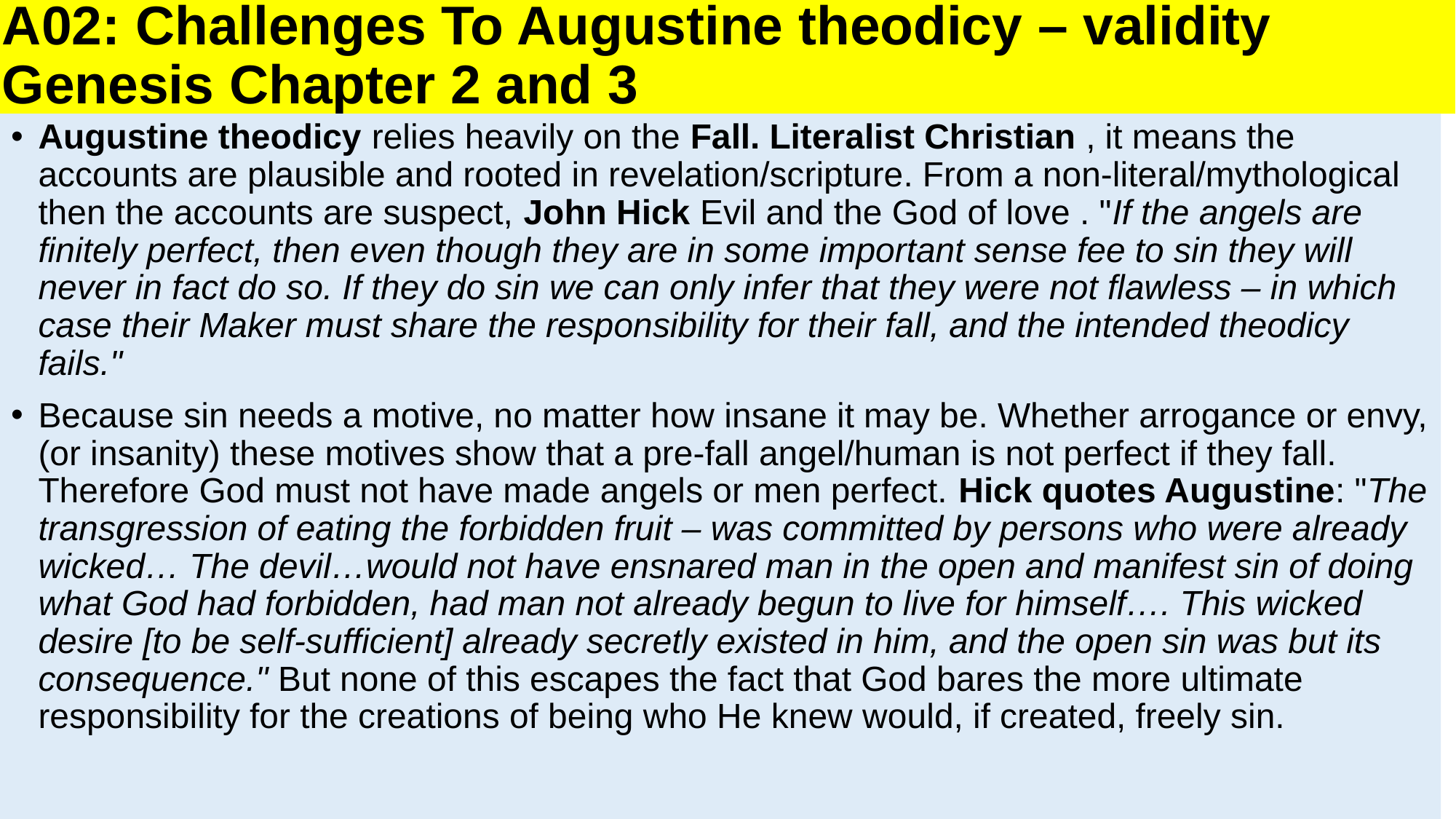

# A02: Challenges To Augustine theodicy – validity Genesis Chapter 2 and 3
Augustine theodicy relies heavily on the Fall. Literalist Christian , it means the accounts are plausible and rooted in revelation/scripture. From a non-literal/mythological then the accounts are suspect, John Hick Evil and the God of love . "If the angels are finitely perfect, then even though they are in some important sense fee to sin they will never in fact do so. If they do sin we can only infer that they were not flawless – in which case their Maker must share the responsibility for their fall, and the intended theodicy fails."
Because sin needs a motive, no matter how insane it may be. Whether arrogance or envy, (or insanity) these motives show that a pre-fall angel/human is not perfect if they fall. Therefore God must not have made angels or men perfect. Hick quotes Augustine: "The transgression of eating the forbidden fruit – was committed by persons who were already wicked… The devil…would not have ensnared man in the open and manifest sin of doing what God had forbidden, had man not already begun to live for himself…. This wicked desire [to be self-sufficient] already secretly existed in him, and the open sin was but its consequence." But none of this escapes the fact that God bares the more ultimate responsibility for the creations of being who He knew would, if created, freely sin.